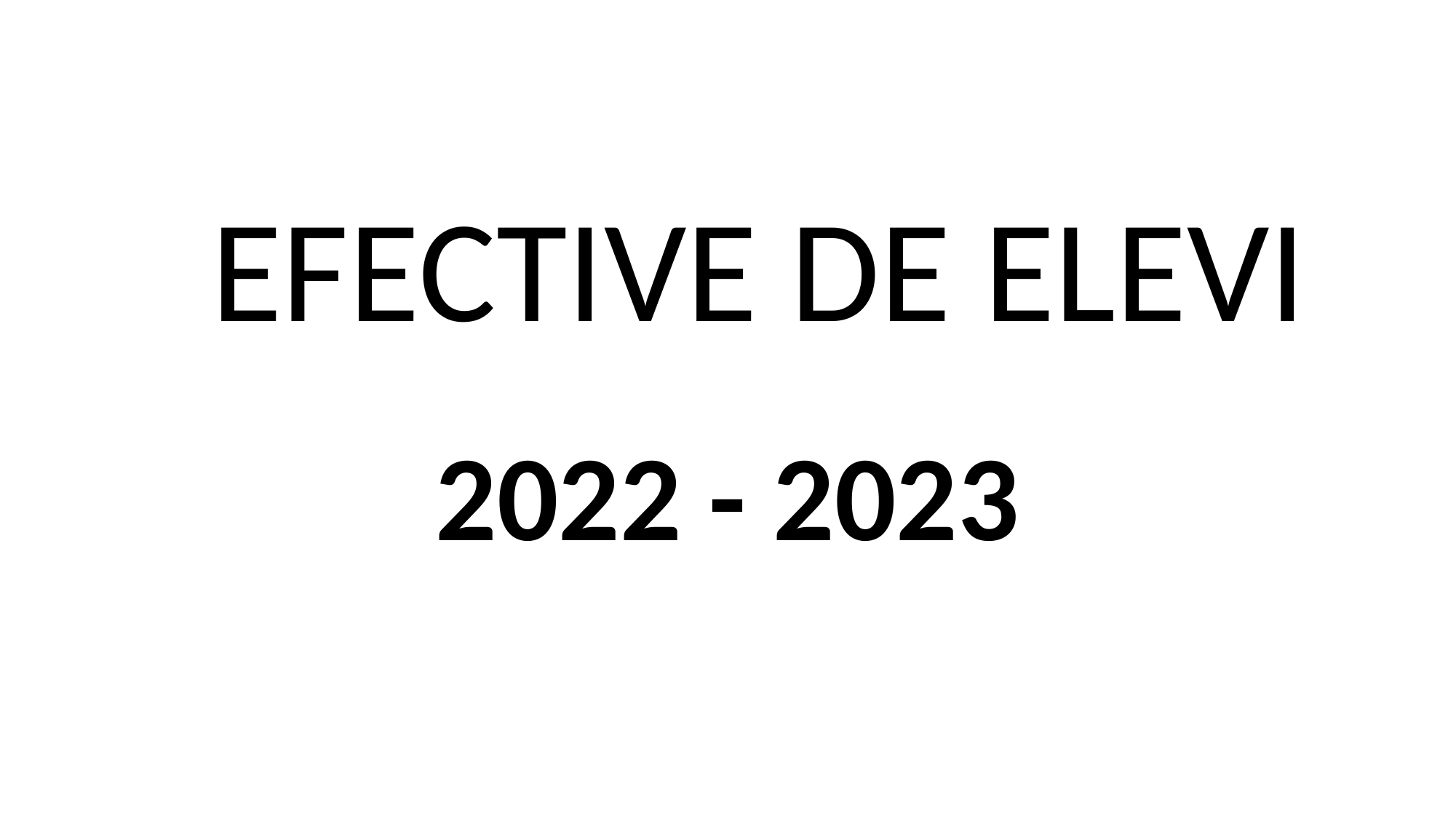

# EFECTIVE DE ELEVI
2022 - 2023